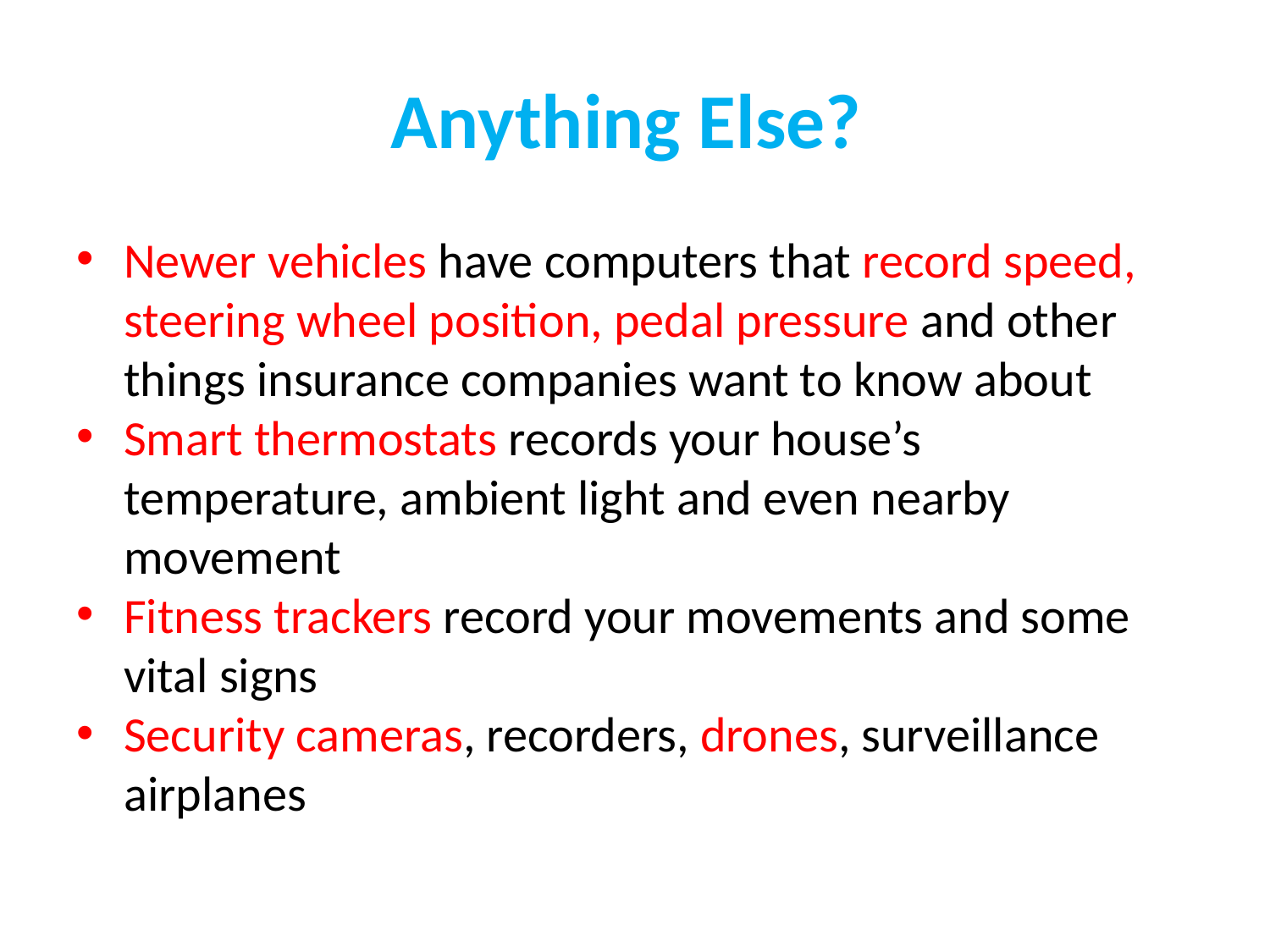

# Anything Else?
Newer vehicles have computers that record speed, steering wheel position, pedal pressure and other things insurance companies want to know about
Smart thermostats records your house’s temperature, ambient light and even nearby movement
Fitness trackers record your movements and some vital signs
Security cameras, recorders, drones, surveillance airplanes…